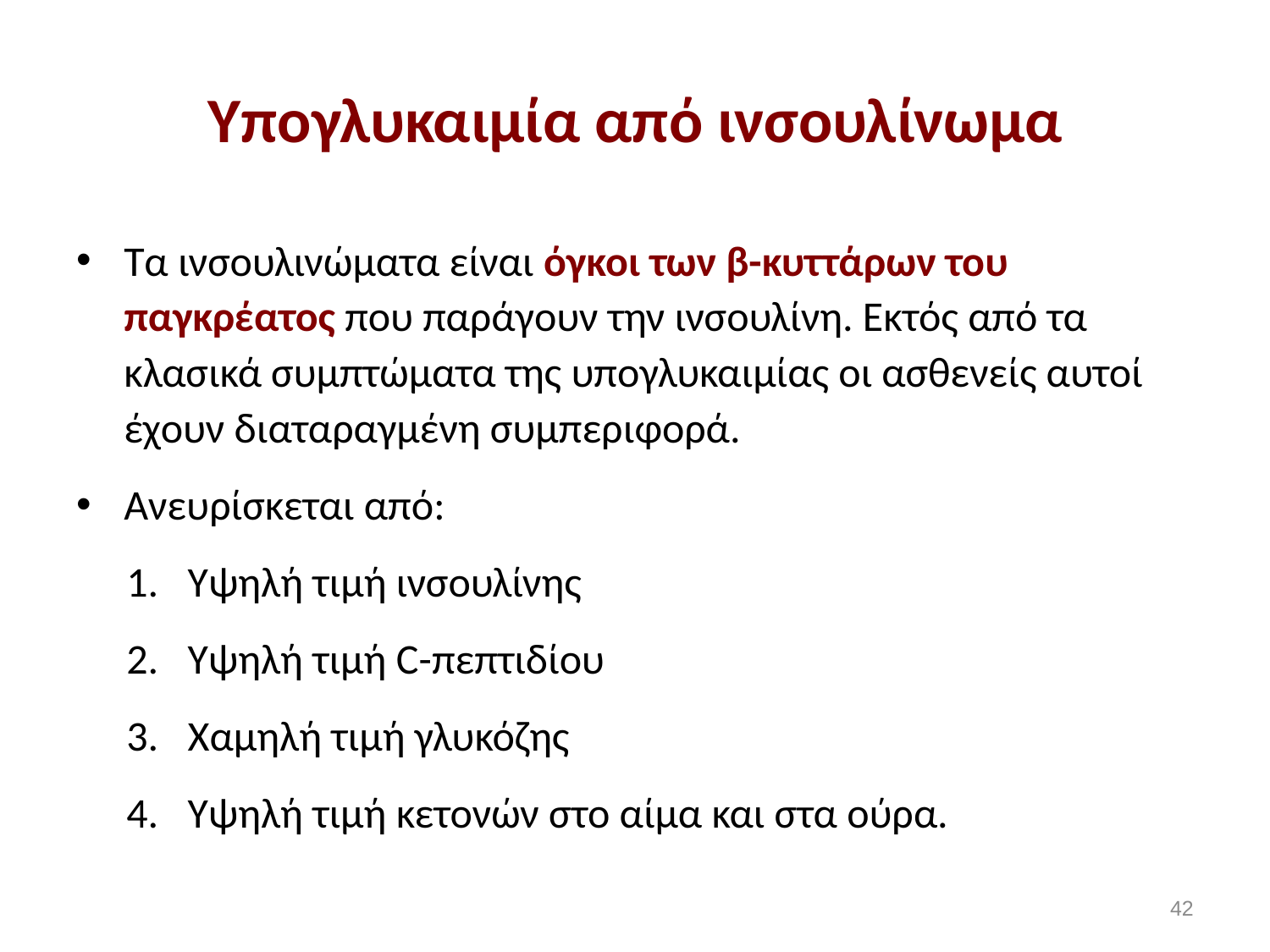

# Υπογλυκαιμία από ινσουλίνωμα
Τα ινσουλινώματα είναι όγκοι των β-κυττάρων του παγκρέατος που παράγουν την ινσουλίνη. Εκτός από τα κλασικά συμπτώματα της υπογλυκαιμίας οι ασθενείς αυτοί έχουν διαταραγμένη συμπεριφορά.
Ανευρίσκεται από:
Yψηλή τιμή ινσουλίνης
Υψηλή τιμή C-πεπτιδίου
Χαμηλή τιμή γλυκόζης
Υψηλή τιμή κετονών στο αίμα και στα ούρα.
42